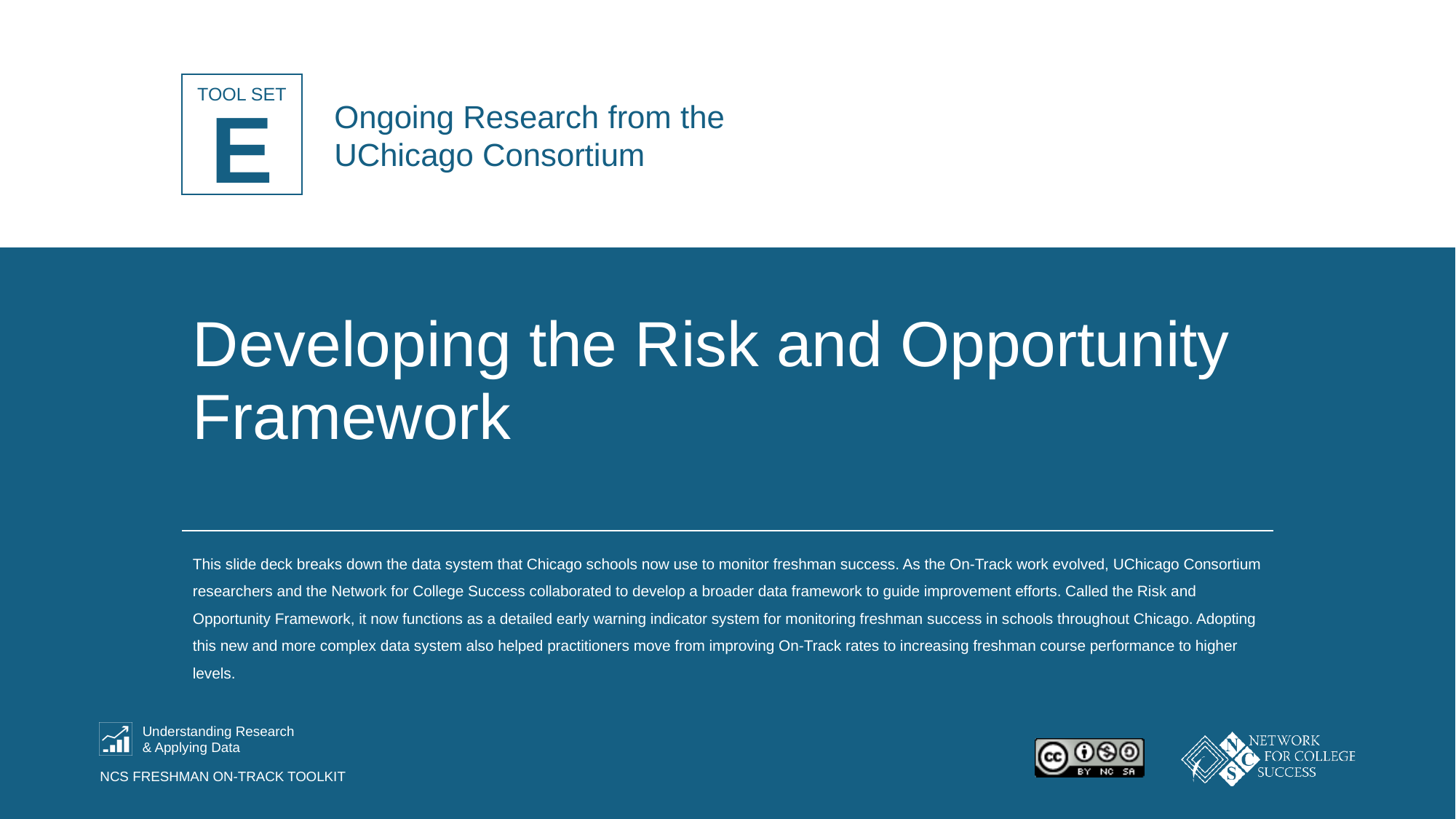

Ongoing Research from the
UChicago Consortium
E
# Developing the Risk and Opportunity Framework
This slide deck breaks down the data system that Chicago schools now use to monitor freshman success. As the On-Track work evolved, UChicago Consortium researchers and the Network for College Success collaborated to develop a broader data framework to guide improvement efforts. Called the Risk and Opportunity Framework, it now functions as a detailed early warning indicator system for monitoring freshman success in schools throughout Chicago. Adopting this new and more complex data system also helped practitioners move from improving On-Track rates to increasing freshman course performance to higher levels.